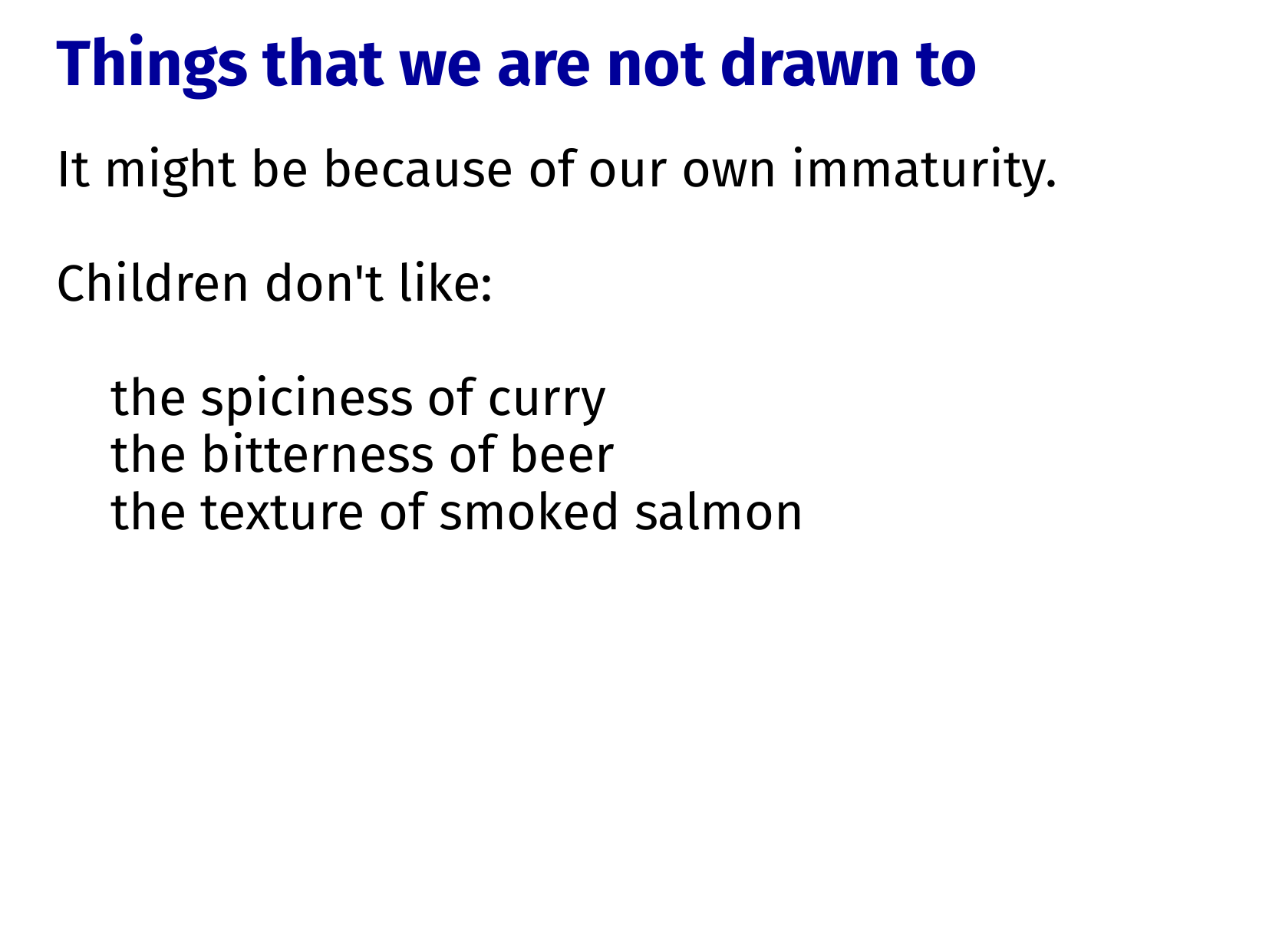

Things that we are not drawn to
It might be because of our own immaturity.

Children don't like:

    the spiciness of curry
    the bitterness of beer
    the texture of smoked salmon